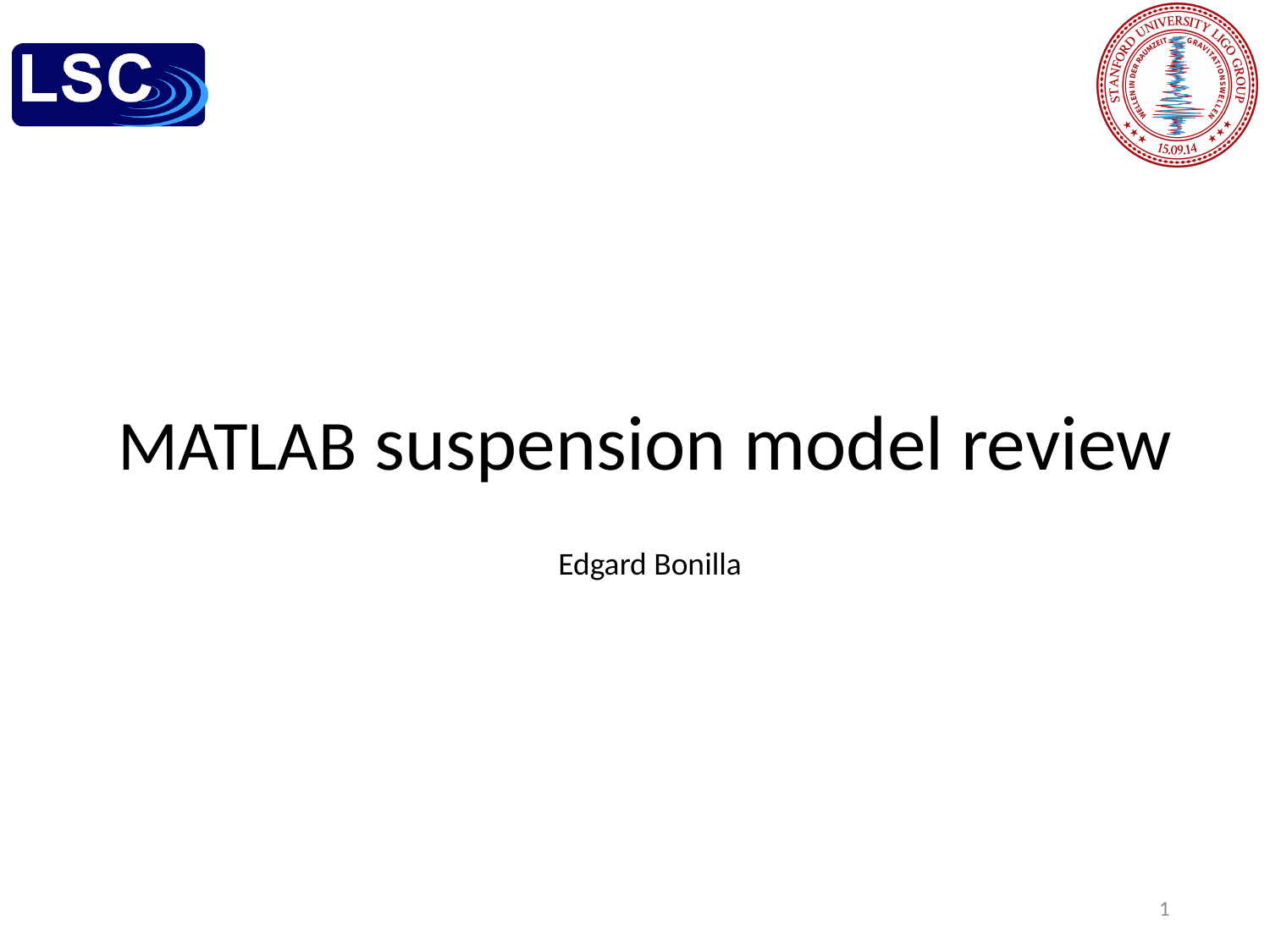

# MATLAB suspension model review
Edgard Bonilla

1